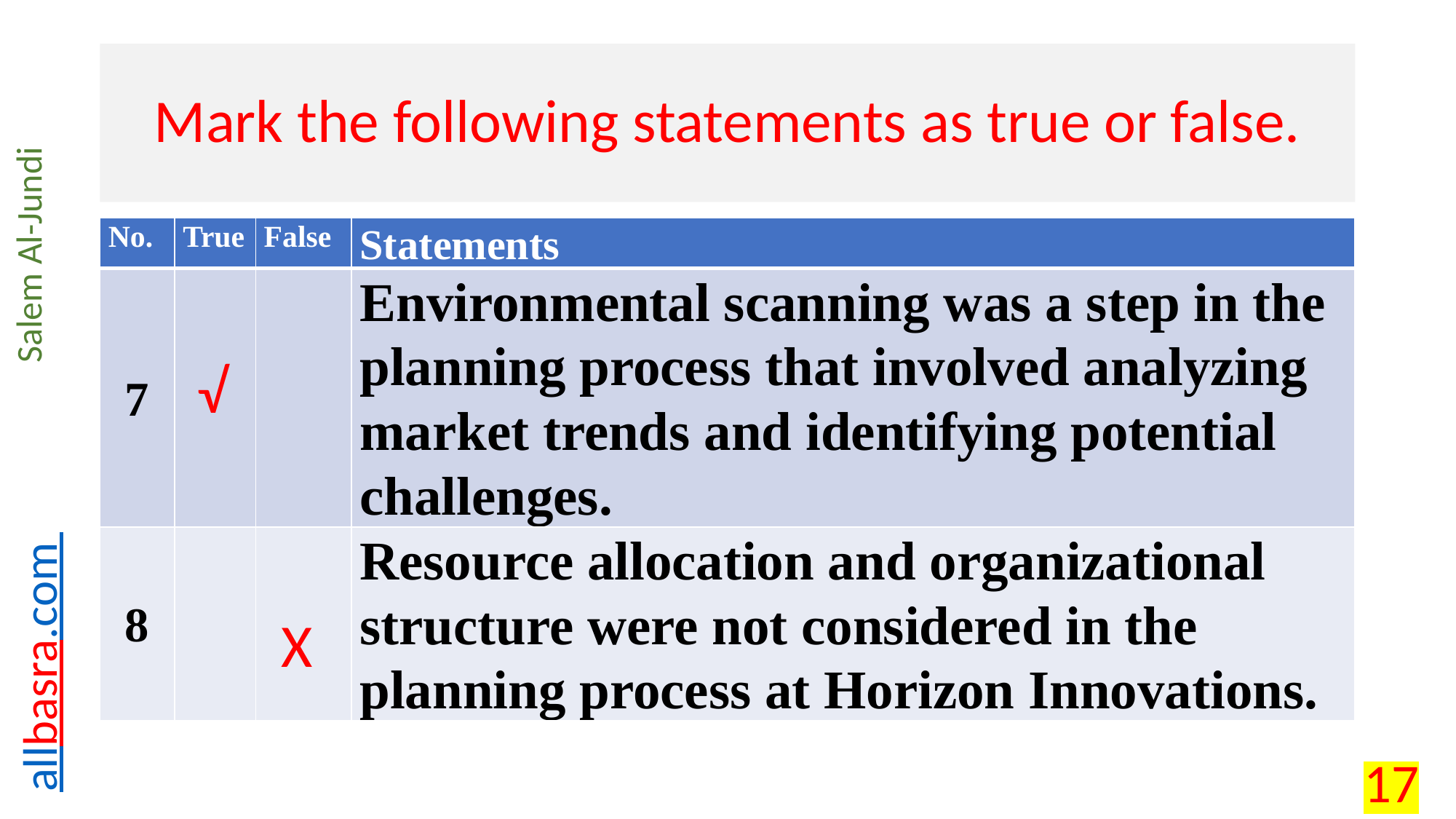

# Mark the following statements as true or false.
| No. | True | False | Statements |
| --- | --- | --- | --- |
| 7 |  |  | Environmental scanning was a step in the planning process that involved analyzing market trends and identifying potential challenges. |
| 8 |  |  | Resource allocation and organizational structure were not considered in the planning process at Horizon Innovations. |
√
X
17